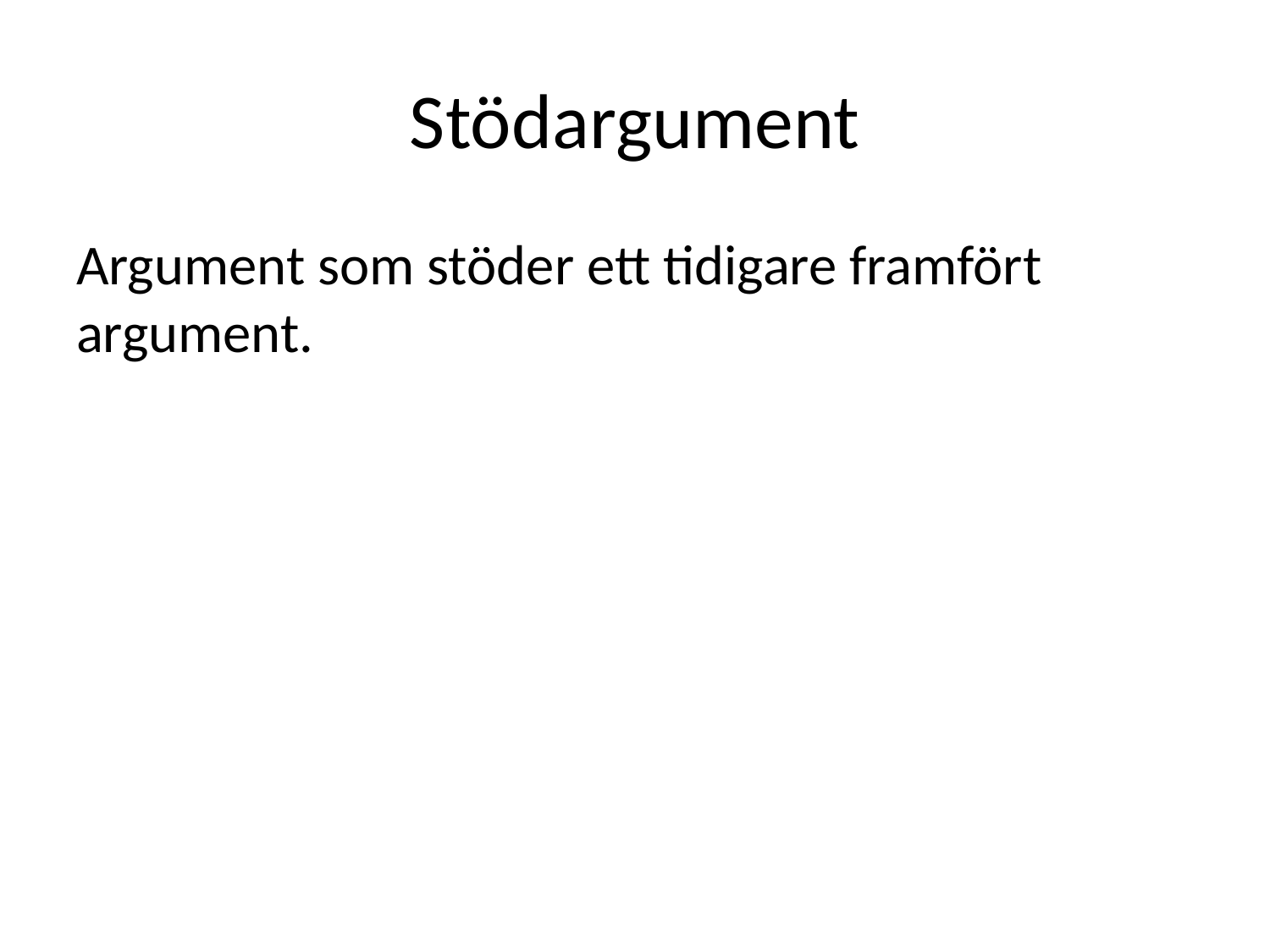

# Stödargument
Argument som stöder ett tidigare framfört argument.